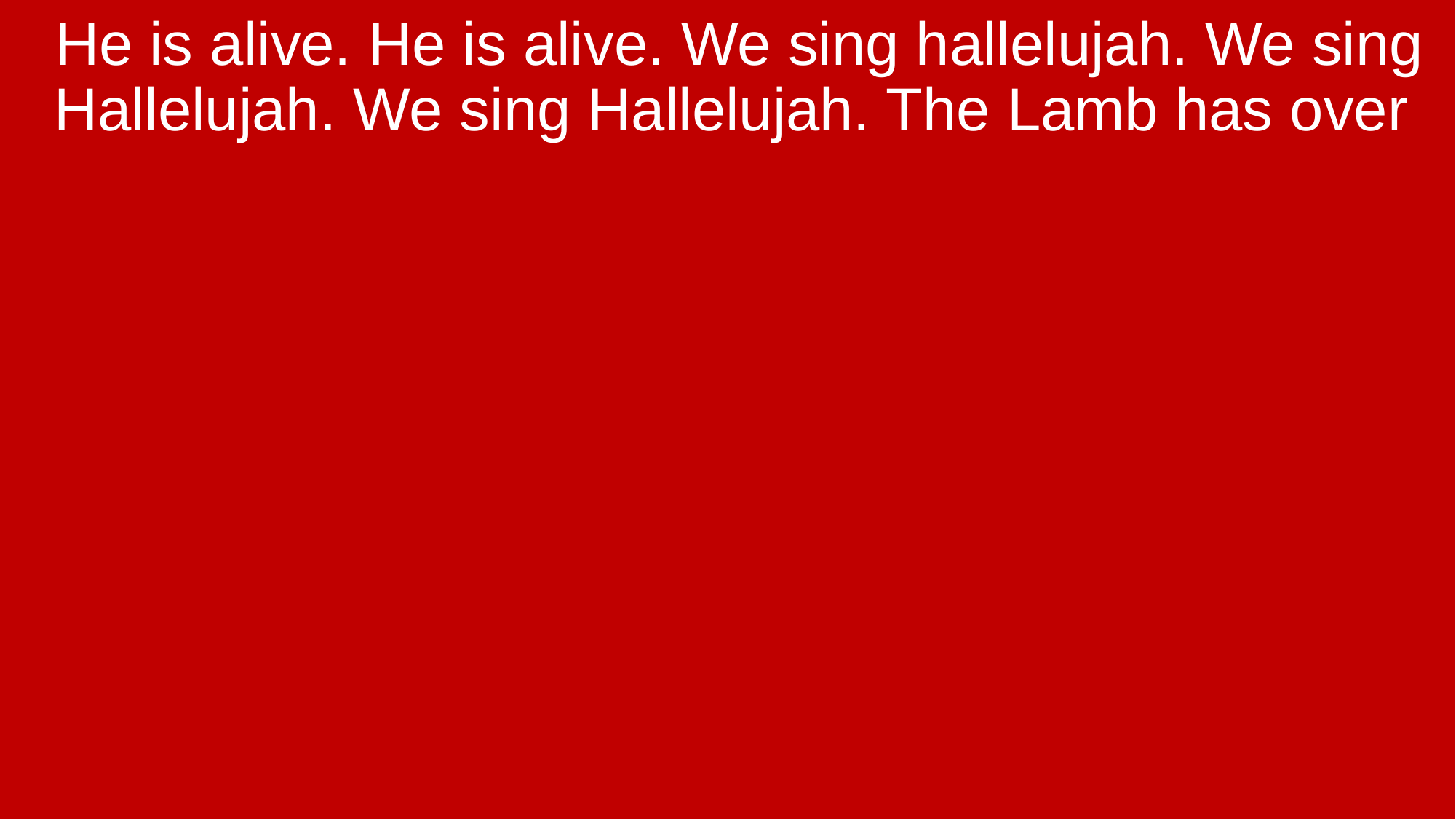

He is alive. He is alive. We sing hallelujah. We sing Hallelujah. We sing Hallelujah. The Lamb has over